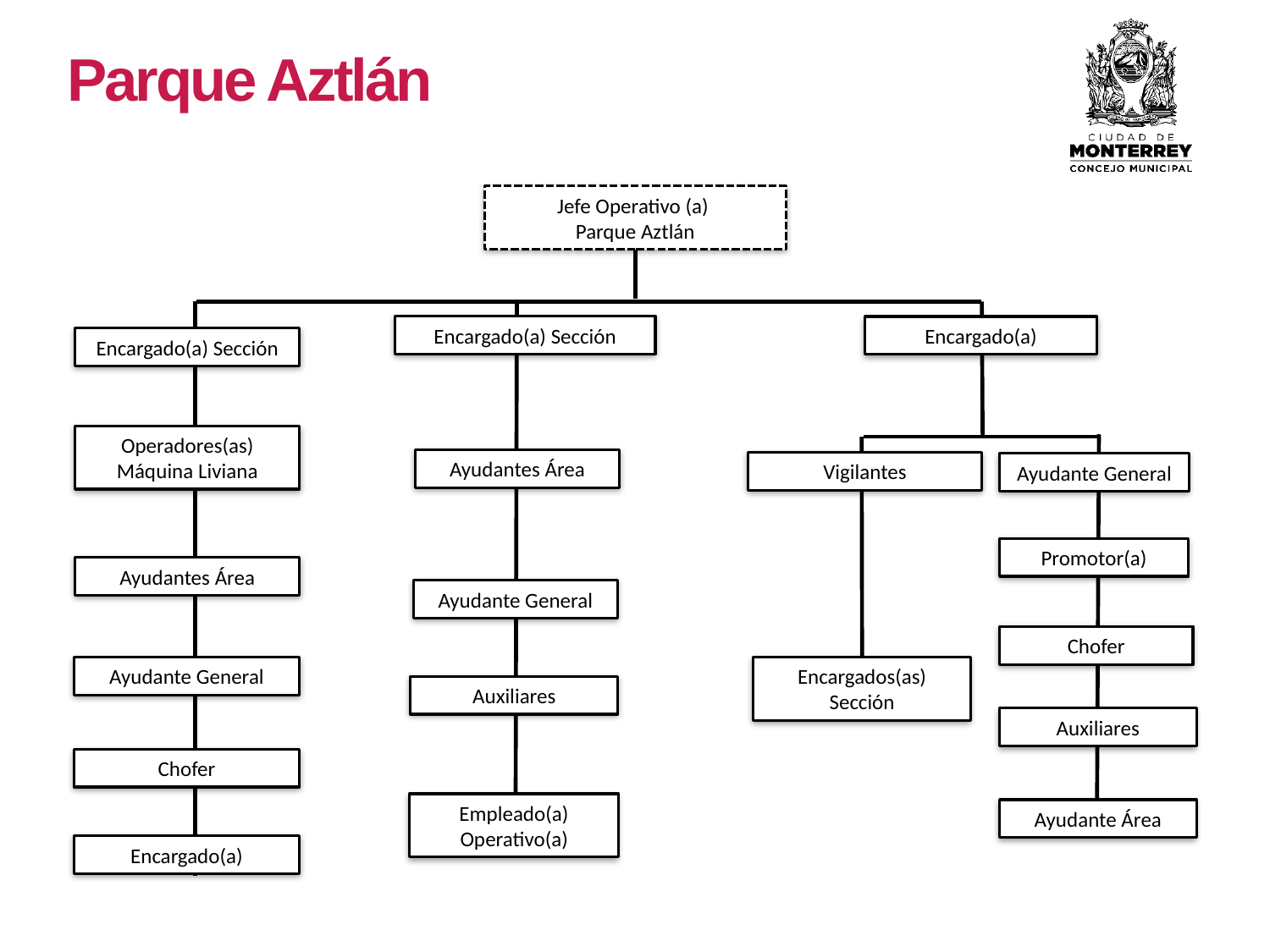

Parque Aztlán
Jefe Operativo (a)
Parque Aztlán
Encargado(a) Sección
Encargado(a)
Encargado(a) Sección
Operadores(as) Máquina Liviana
Ayudantes Área
Vigilantes
Ayudante General
Promotor(a)
Ayudantes Área
Ayudante General
Chofer
Encargados(as) Sección
Ayudante General
Auxiliares
Auxiliares
Chofer
Empleado(a) Operativo(a)
Ayudante Área
Encargado(a)